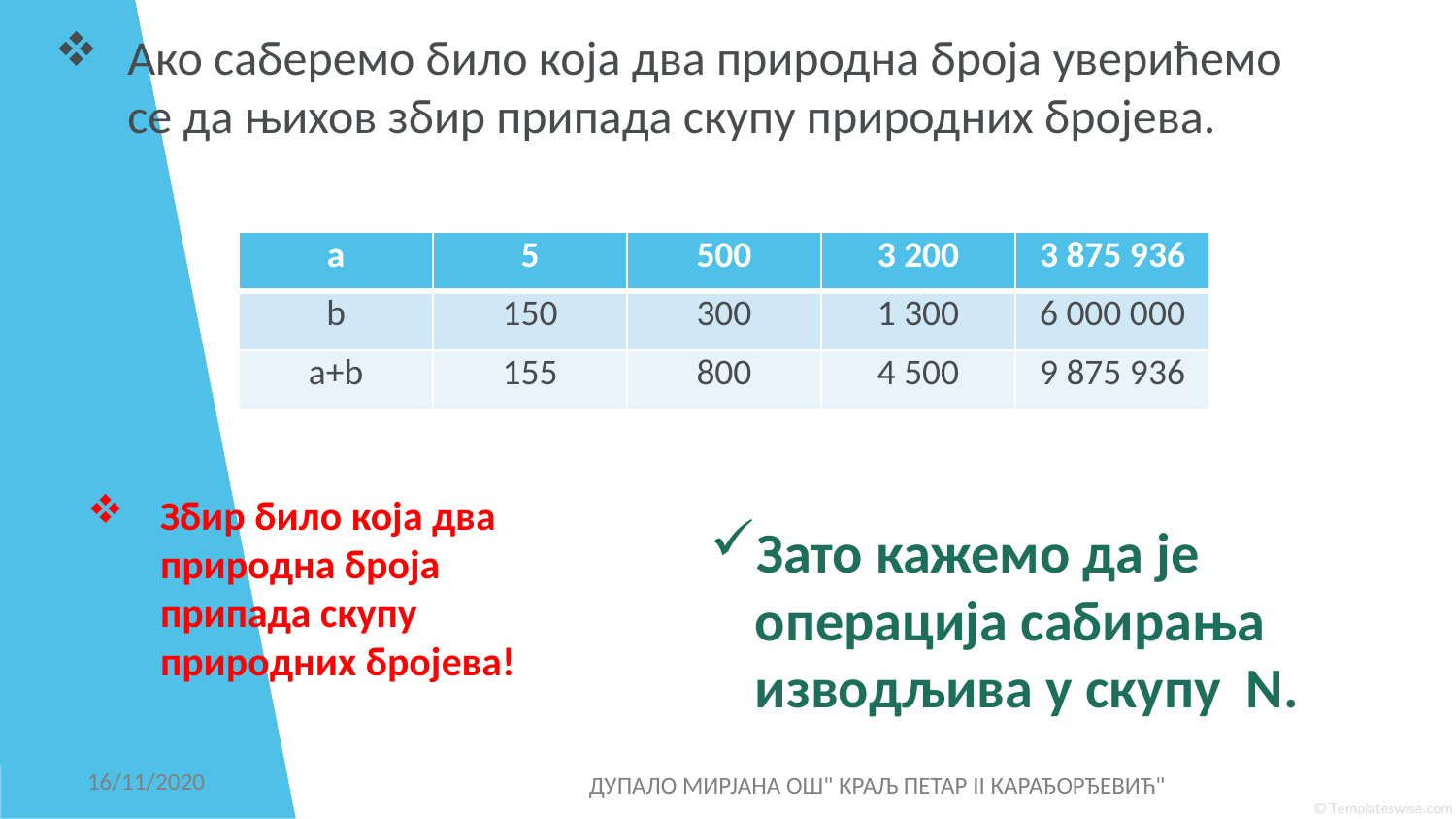

# Ако саберемо било која два природна броја уверићемо се да њихов збир припада скупу природних бројева.
| а | 5 | 500 | 3 200 | 3 875 936 |
| --- | --- | --- | --- | --- |
| b | 150 | 300 | 1 300 | 6 000 000 |
| a+b | 155 | 800 | 4 500 | 9 875 936 |
Збир било која два природна броја припада скупу природних бројева!
Зато кажемо да је операција сабирања изводљива у скупу  N.
16/11/2020
ДУПАЛО МИРЈАНА ОШ" КРАЉ ПЕТАР II КАРАЂОРЂЕВИЋ"